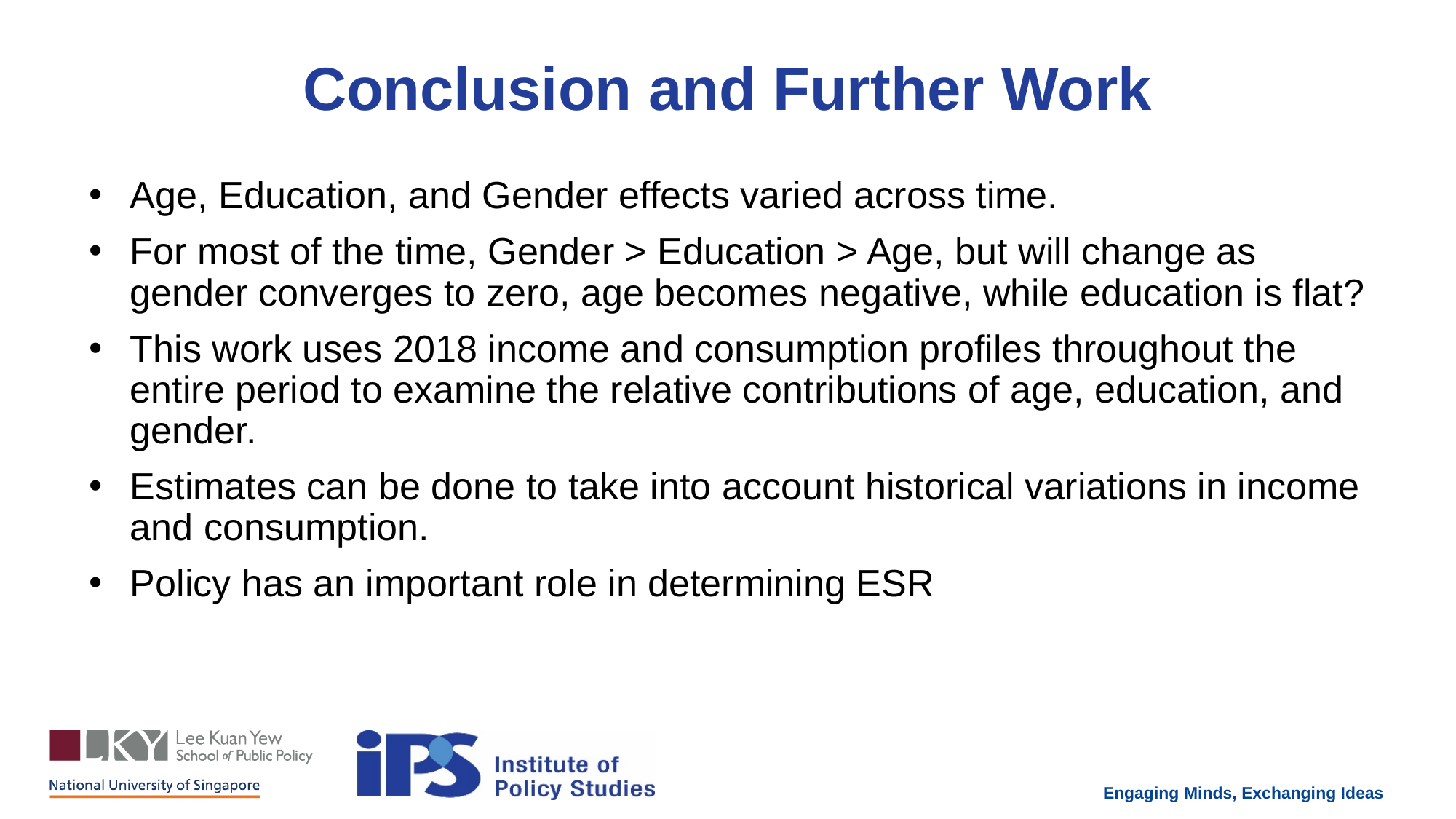

Conclusion and Further Work

Age, Education, and Gender effects varied across time.
For most of the time, Gender > Education > Age, but will change as gender converges to zero, age becomes negative, while education is flat?
This work uses 2018 income and consumption profiles throughout the entire period to examine the relative contributions of age, education, and gender.
Estimates can be done to take into account historical variations in income and consumption.
Policy has an important role in determining ESR